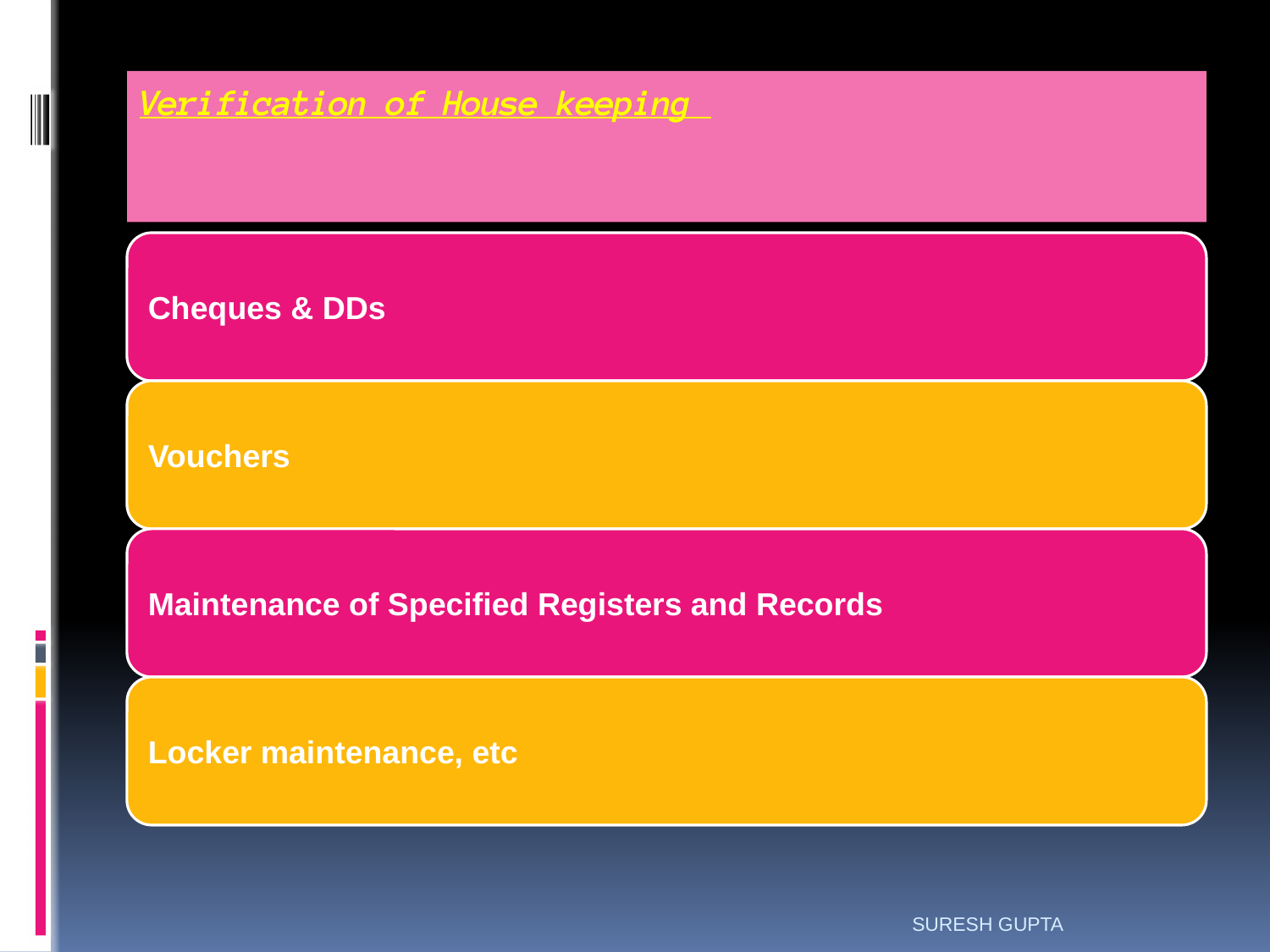

# Verification of House keeping
Cheques & DDs
Vouchers
Maintenance of Specified Registers and Records
Locker maintenance, etc
SURESH GUPTA